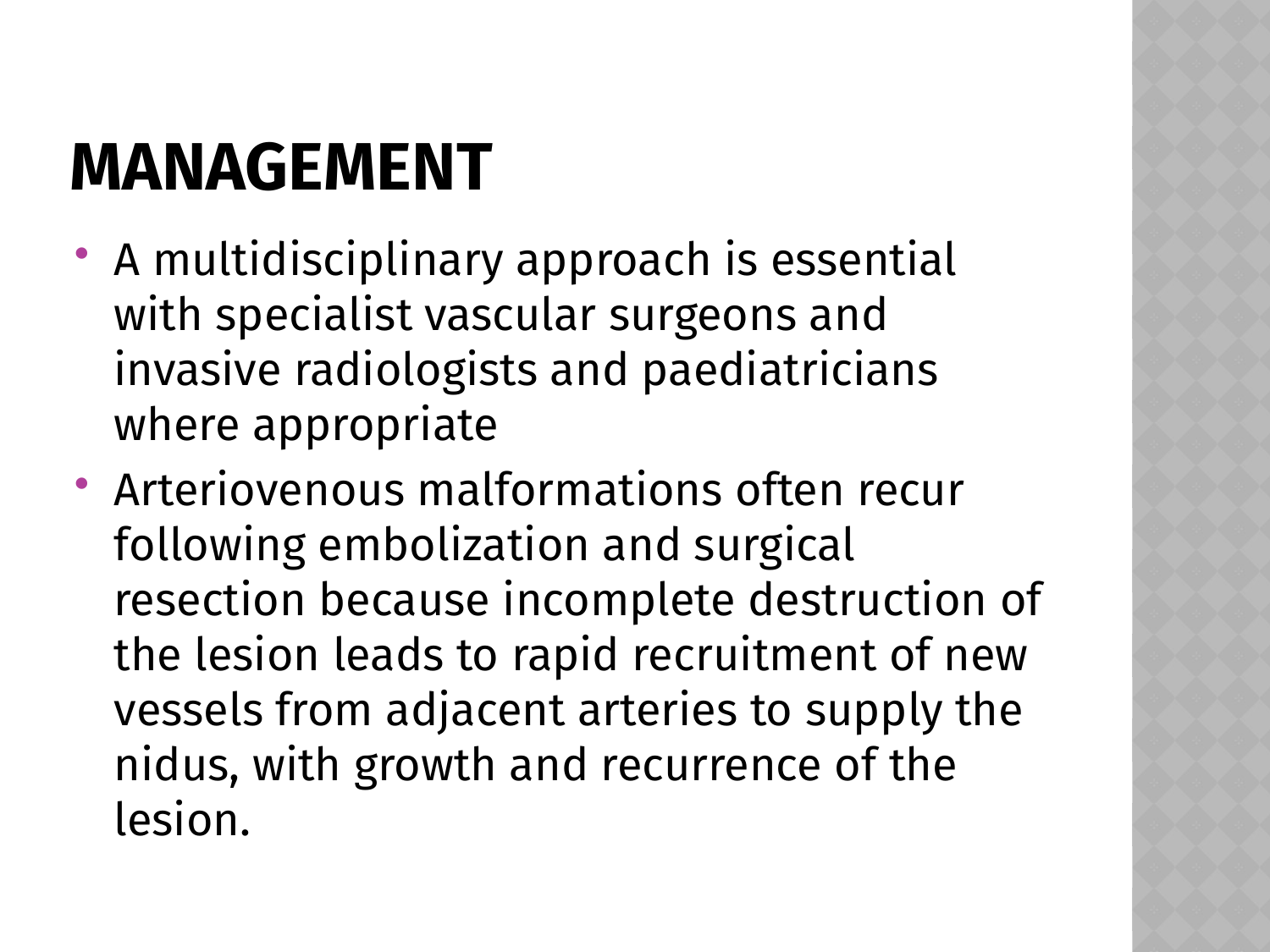

# Management
A multidisciplinary approach is essential with specialist vascular surgeons and invasive radiologists and paediatricians where appropriate
Arteriovenous malformations often recur following embolization and surgical resection because incomplete destruction of the lesion leads to rapid recruitment of new vessels from adjacent arteries to supply the nidus, with growth and recurrence of the lesion.